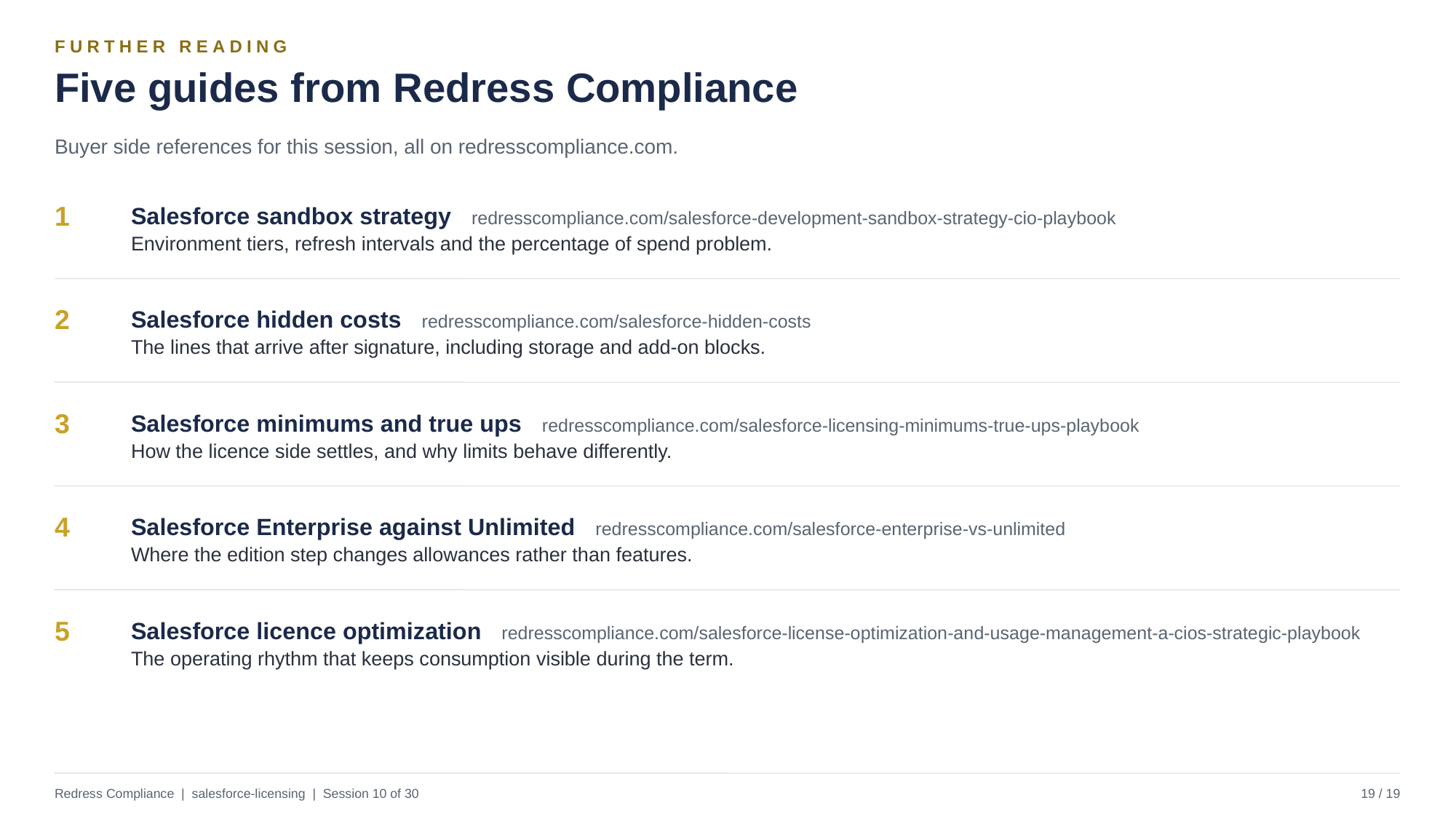

FURTHER READING
Five guides from Redress Compliance
Buyer side references for this session, all on redresscompliance.com.
Salesforce sandbox strategy    redresscompliance.com/salesforce-development-sandbox-strategy-cio-playbook
Environment tiers, refresh intervals and the percentage of spend problem.
1

Salesforce hidden costs    redresscompliance.com/salesforce-hidden-costs
The lines that arrive after signature, including storage and add-on blocks.
2

Salesforce minimums and true ups    redresscompliance.com/salesforce-licensing-minimums-true-ups-playbook
How the licence side settles, and why limits behave differently.
3

Salesforce Enterprise against Unlimited    redresscompliance.com/salesforce-enterprise-vs-unlimited
Where the edition step changes allowances rather than features.
4

Salesforce licence optimization    redresscompliance.com/salesforce-license-optimization-and-usage-management-a-cios-strategic-playbook
The operating rhythm that keeps consumption visible during the term.
5

Redress Compliance  |  salesforce-licensing  |  Session 10 of 30
19 / 19